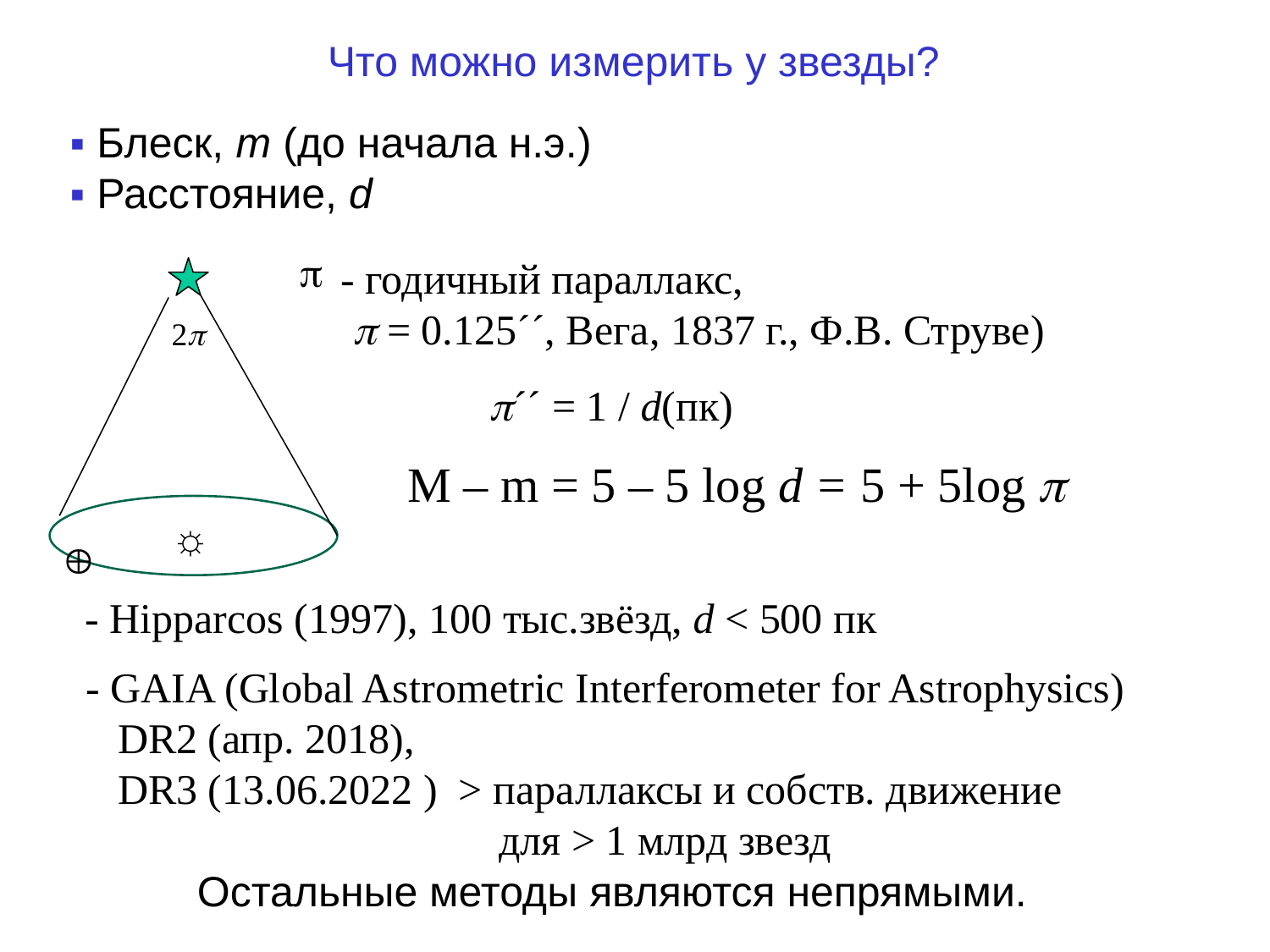

# Что можно измерить у звезды?
▪ Блеск, m (до начала н.э.)
▪ Расстояние, d
 - годичный параллакс,
     π = 0.125´´, Вега, 1837 г., Ф.В. Струве)

2π

⊕
☼
π´´ = 1 / d(пк)
M – m = 5 – 5 log d = 5 + 5log π
- Hipparcos (1997), 100 тыс.звёзд, d < 500 пк
- GAIA (Global Astrometric Interferometer for Astrophysics)
   DR2 (апр. 2018),
   DR3 (13.06.2022 )  > параллаксы и собств. движение
                                       для > 1 млрд звезд
Остальные методы являются непрямыми.